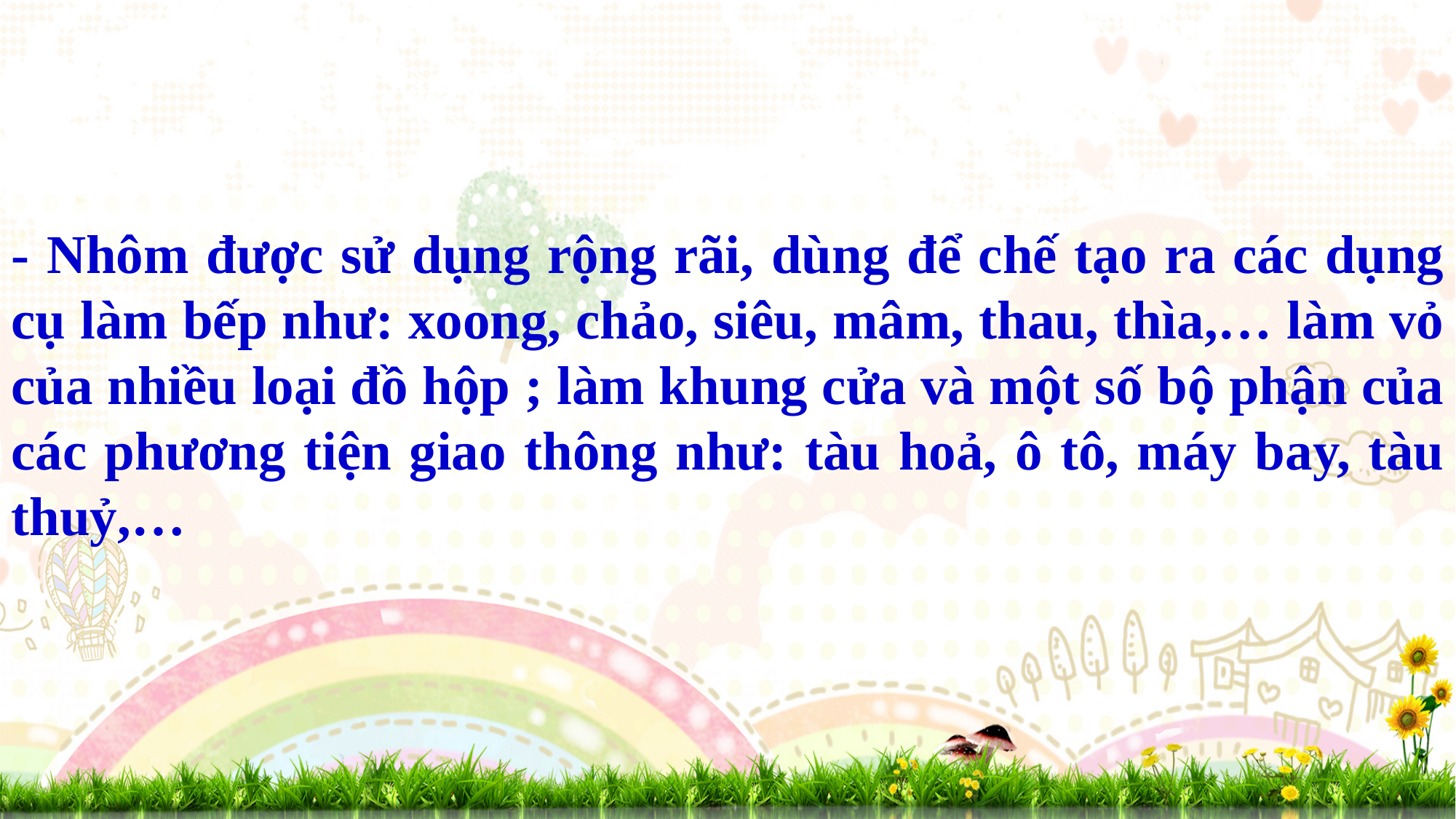

- Nhôm được sử dụng rộng rãi, dùng để chế tạo ra các dụng cụ làm bếp như: xoong, chảo, siêu, mâm, thau, thìa,… làm vỏ của nhiều loại đồ hộp ; làm khung cửa và một số bộ phận của các phương tiện giao thông như: tàu hoả, ô tô, máy bay, tàu thuỷ,…